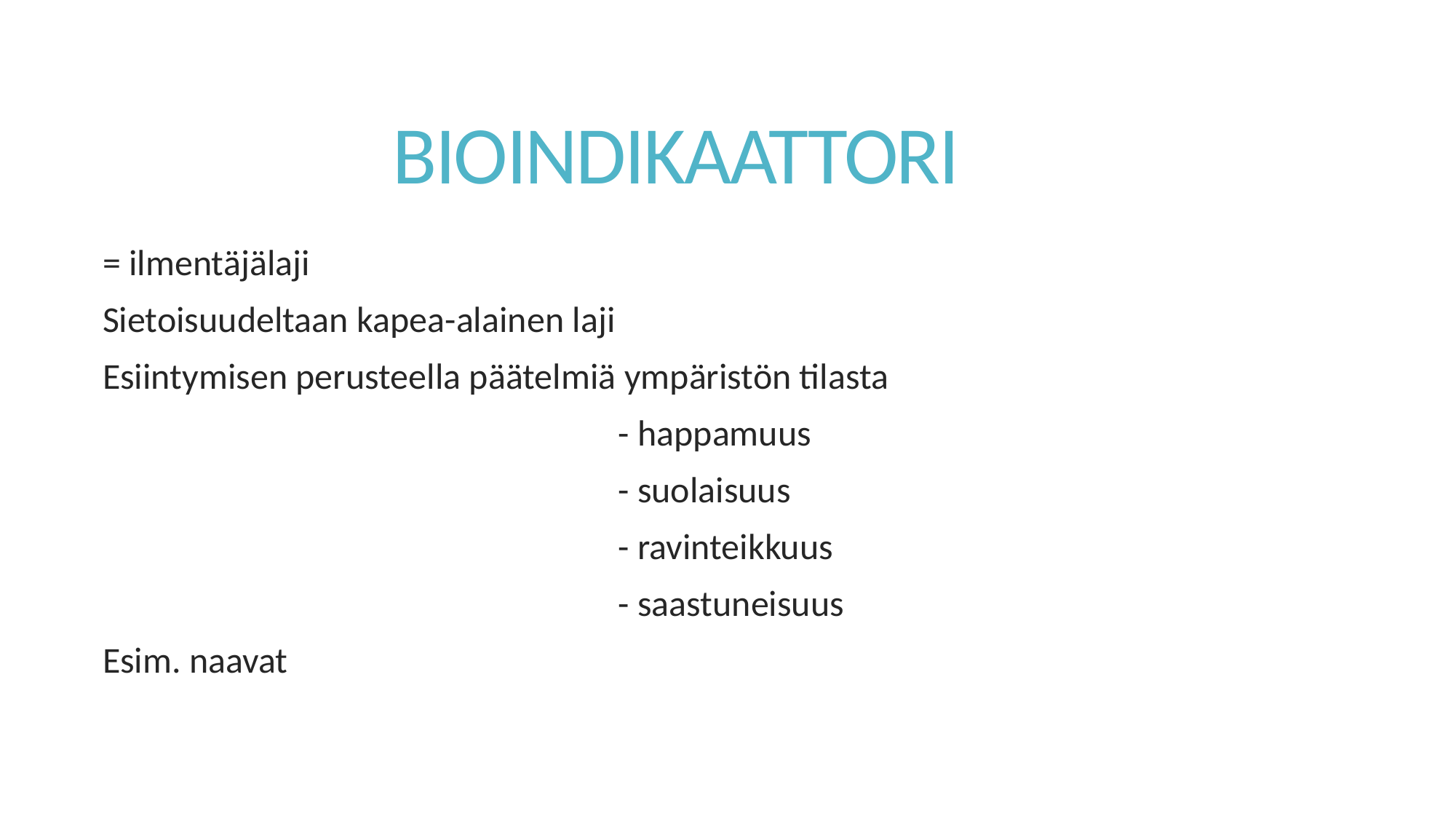

# BIOINDIKAATTORI
= ilmentäjälaji
Sietoisuudeltaan kapea-alainen laji
Esiintymisen perusteella päätelmiä ympäristön tilasta
                                                               - happamuus
                                                               - suolaisuus
                                                               - ravinteikkuus
                                                               - saastuneisuus
Esim. naavat